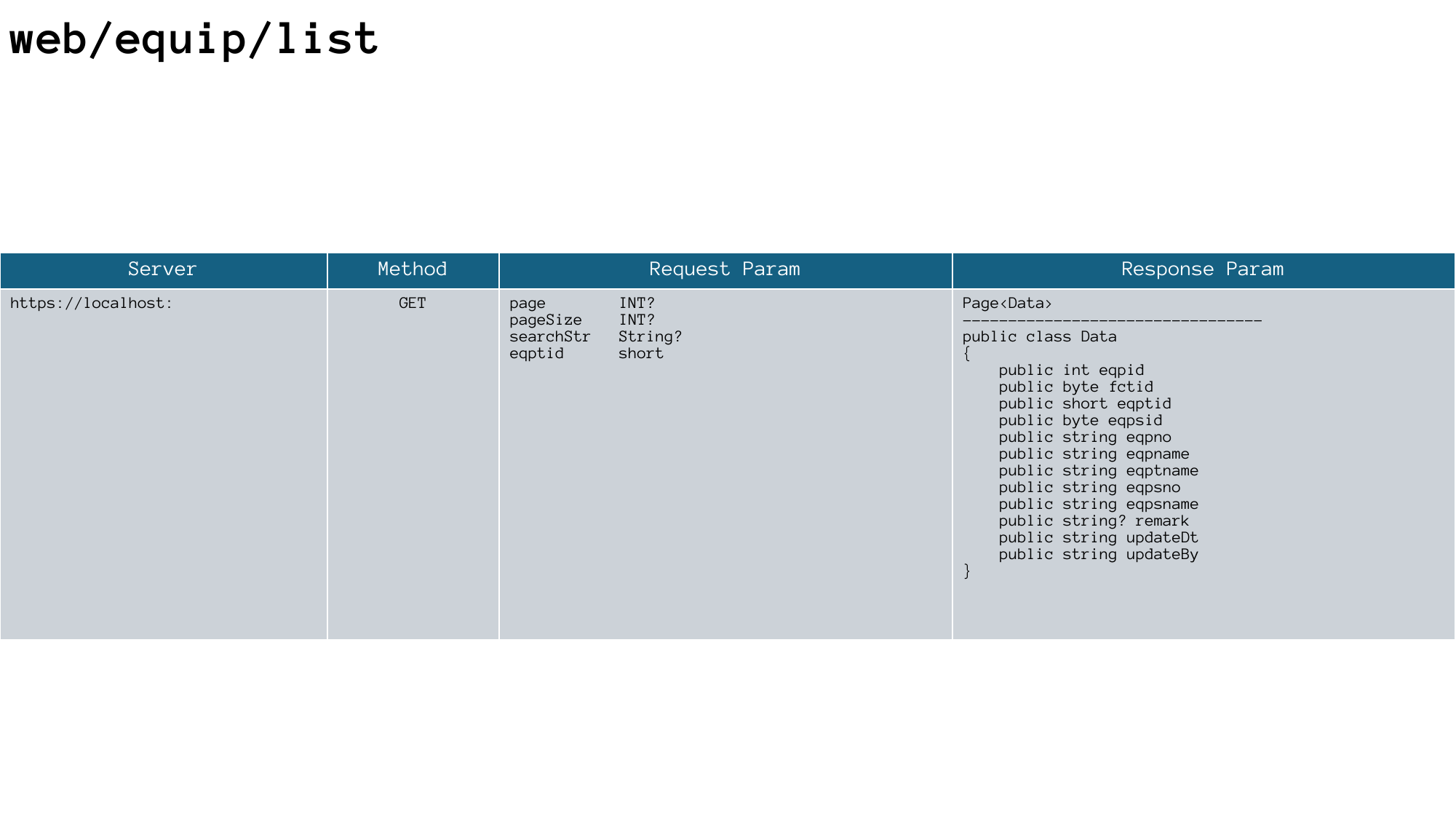

web/equip/list
| Server | Method | Request Param | Response Param |
| --- | --- | --- | --- |
| https://localhost: | GET | page INT? pageSize INT? searchStr String? eqptid short | Page<Data> --------------------------------- public class Data { public int eqpid public byte fctid public short eqptid public byte eqpsid public string eqpno public string eqpname public string eqptname public string eqpsno public string eqpsname public string? remark public string updateDt public string updateBy } |